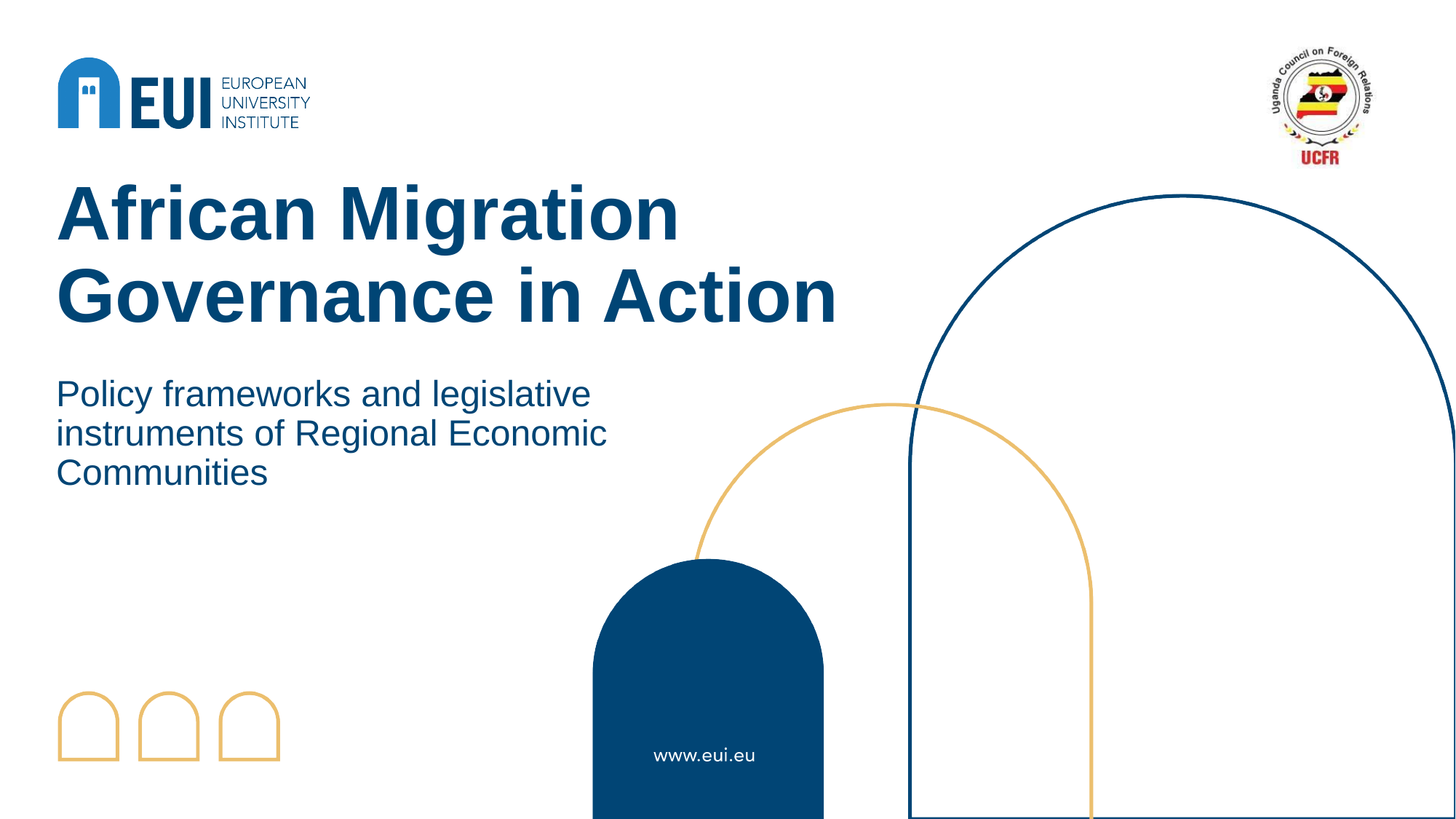

# African Migration Governance in Action
Policy frameworks and legislative instruments of Regional Economic Communities